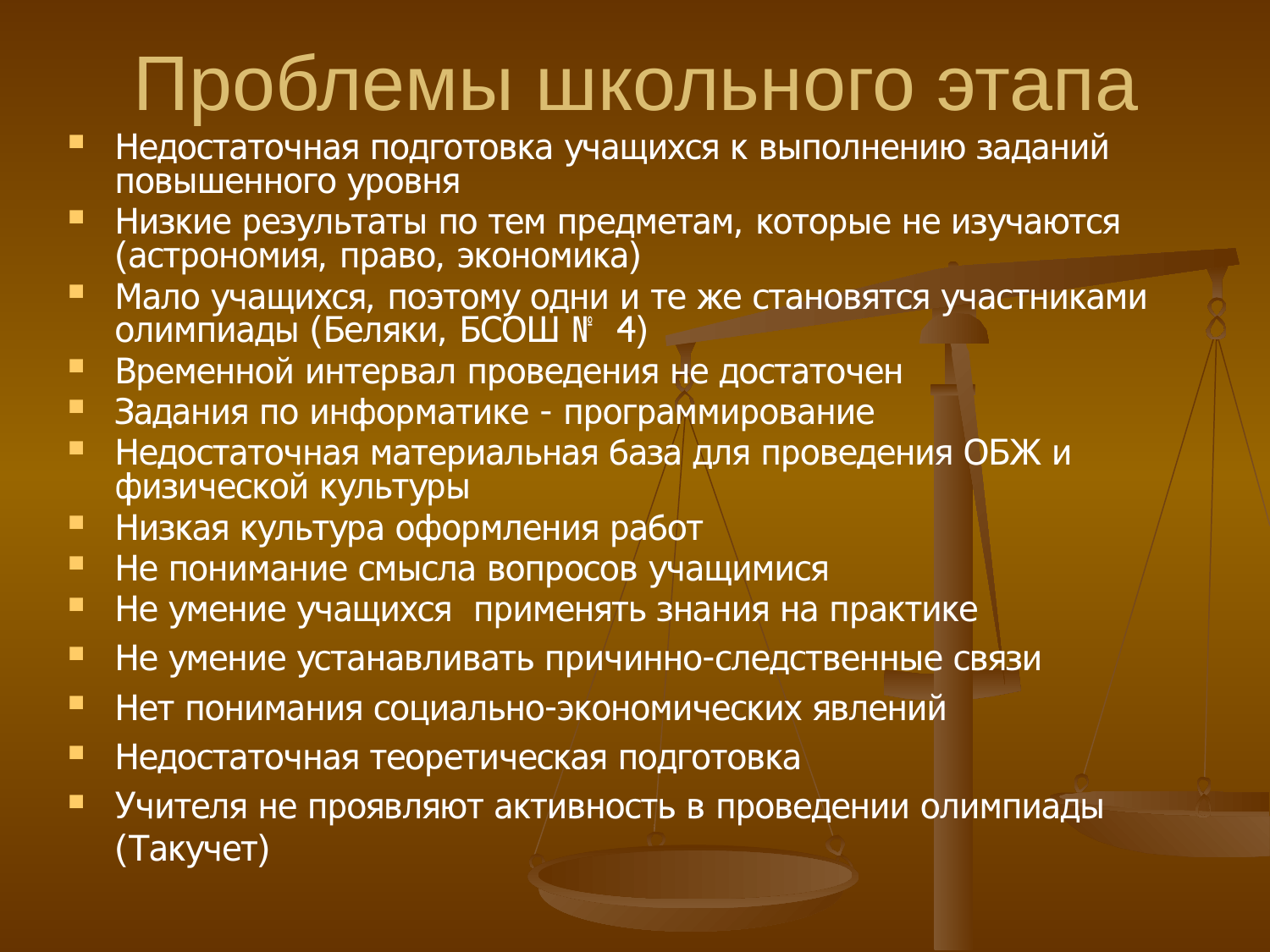

# Проблемы школьного этапа
Недостаточная подготовка учащихся к выполнению заданий повышенного уровня
Низкие результаты по тем предметам, которые не изучаются (астрономия, право, экономика)
Мало учащихся, поэтому одни и те же становятся участниками олимпиады (Беляки, БСОШ №  4)
Временной интервал проведения не достаточен
Задания по информатике - программирование
Недостаточная материальная база для проведения ОБЖ и физической культуры
Низкая культура оформления работ
Не понимание смысла вопросов учащимися
Не умение учащихся  применять знания на практике
Не умение устанавливать причинно-следственные связи
Нет понимания социально-экономических явлений
Недостаточная теоретическая подготовка
Учителя не проявляют активность в проведении олимпиады (Такучет)